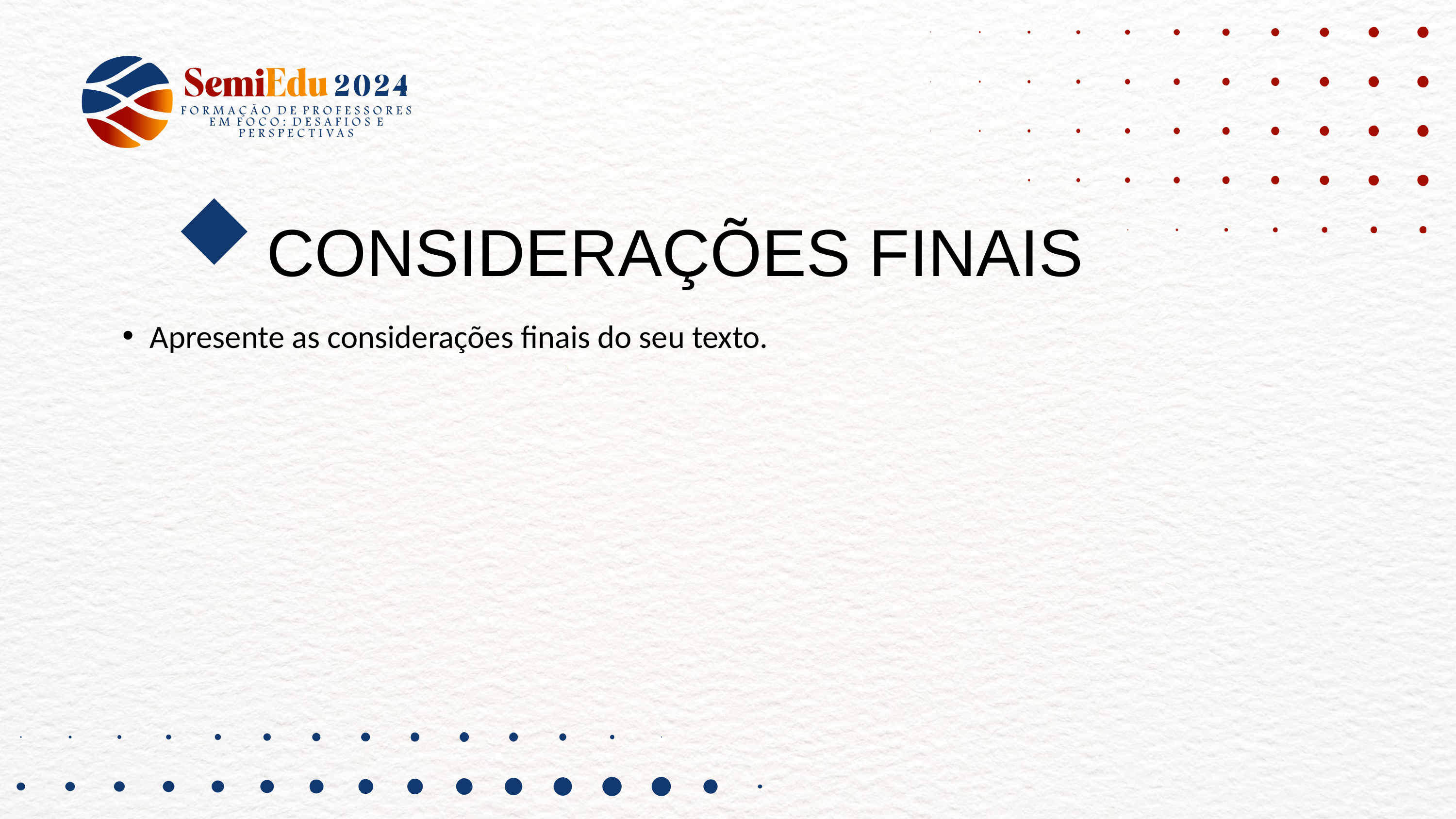

CONSIDERAÇÕES FINAIS
Apresente as considerações finais do seu texto.